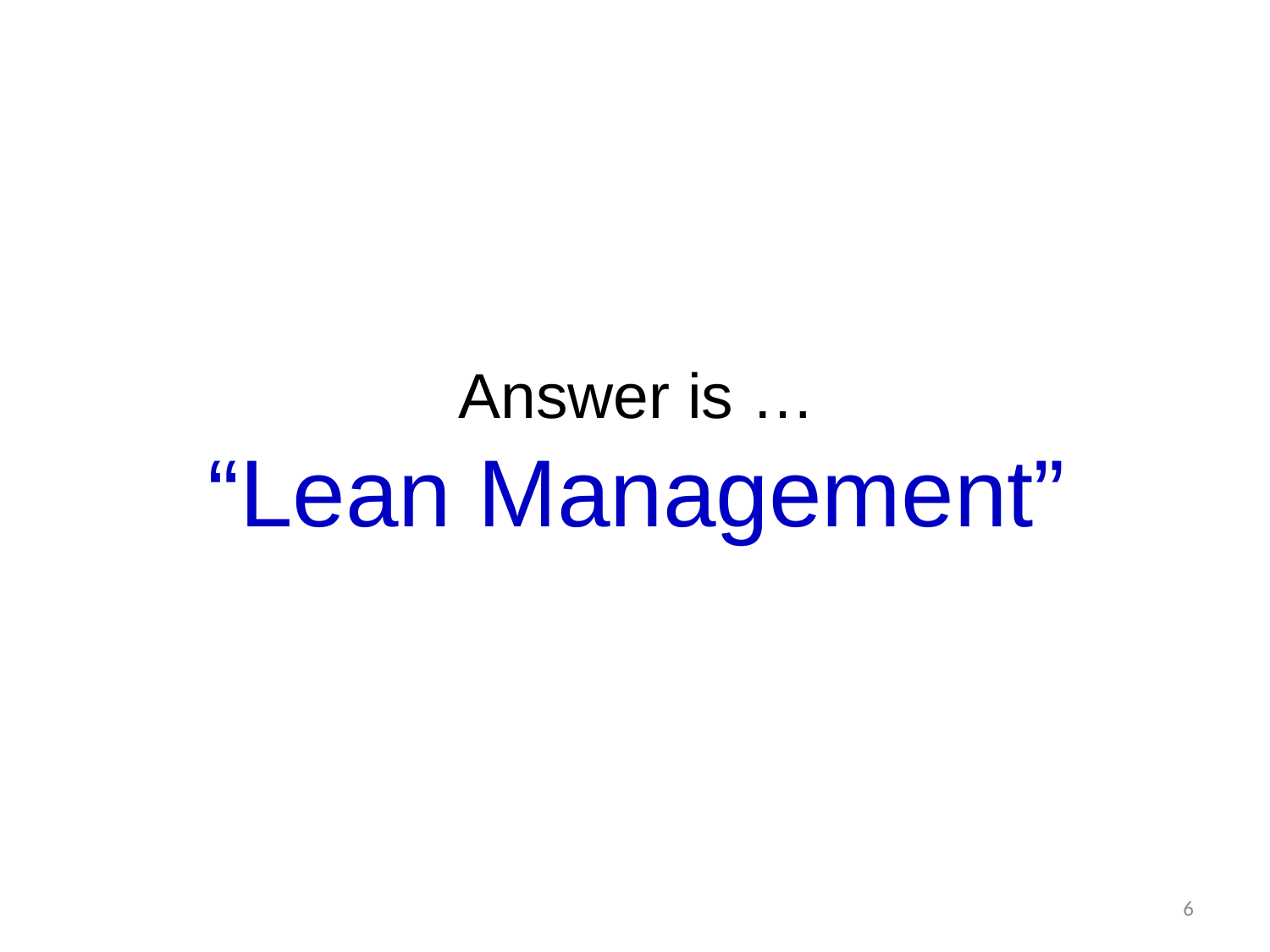

# Answer is … “Lean Management”
6